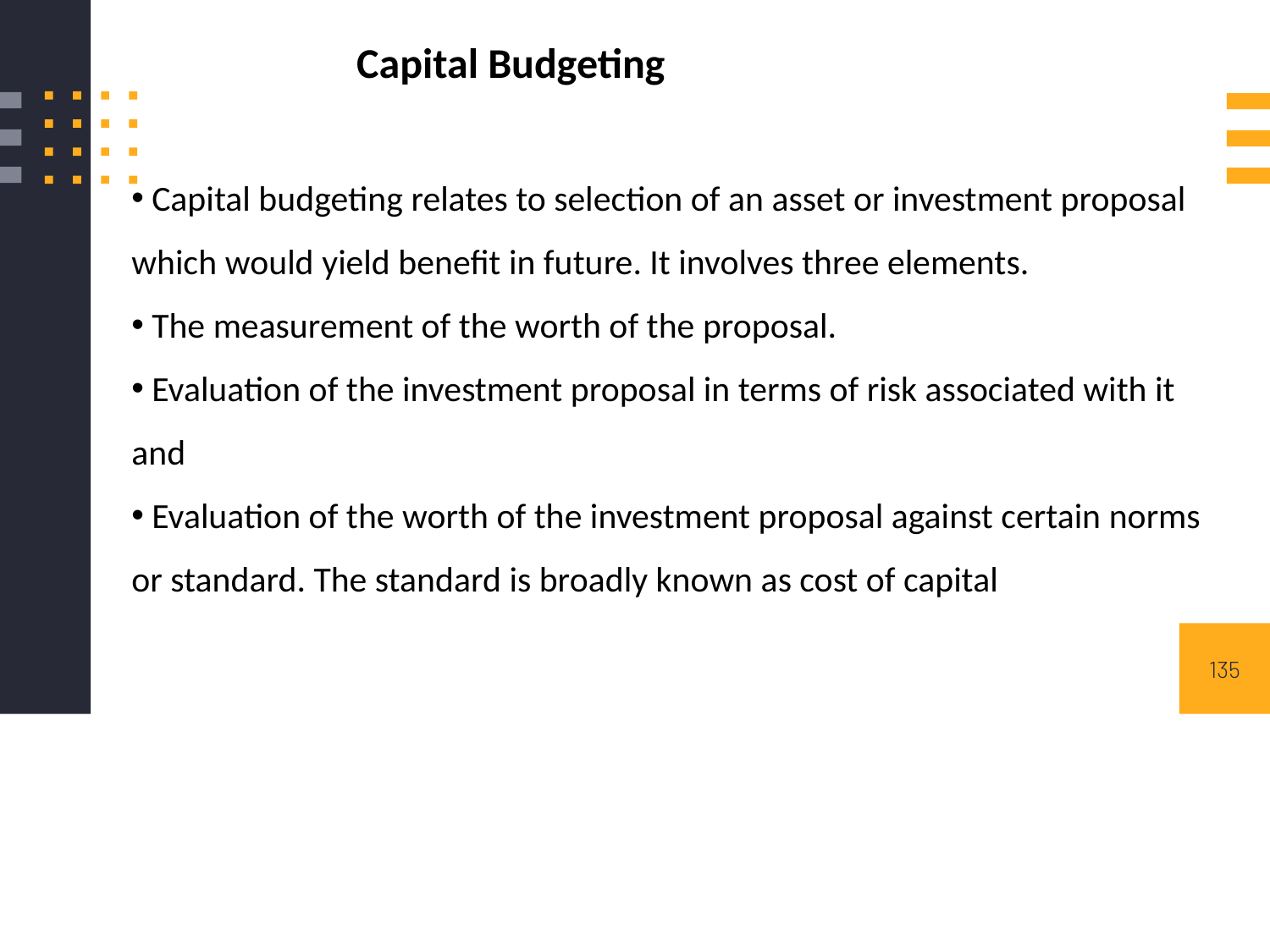

Capital Budgeting
 Capital budgeting relates to selection of an asset or investment proposal which would yield benefit in future. It involves three elements.
 The measurement of the worth of the proposal.
 Evaluation of the investment proposal in terms of risk associated with it and
 Evaluation of the worth of the investment proposal against certain norms or standard. The standard is broadly known as cost of capital
135